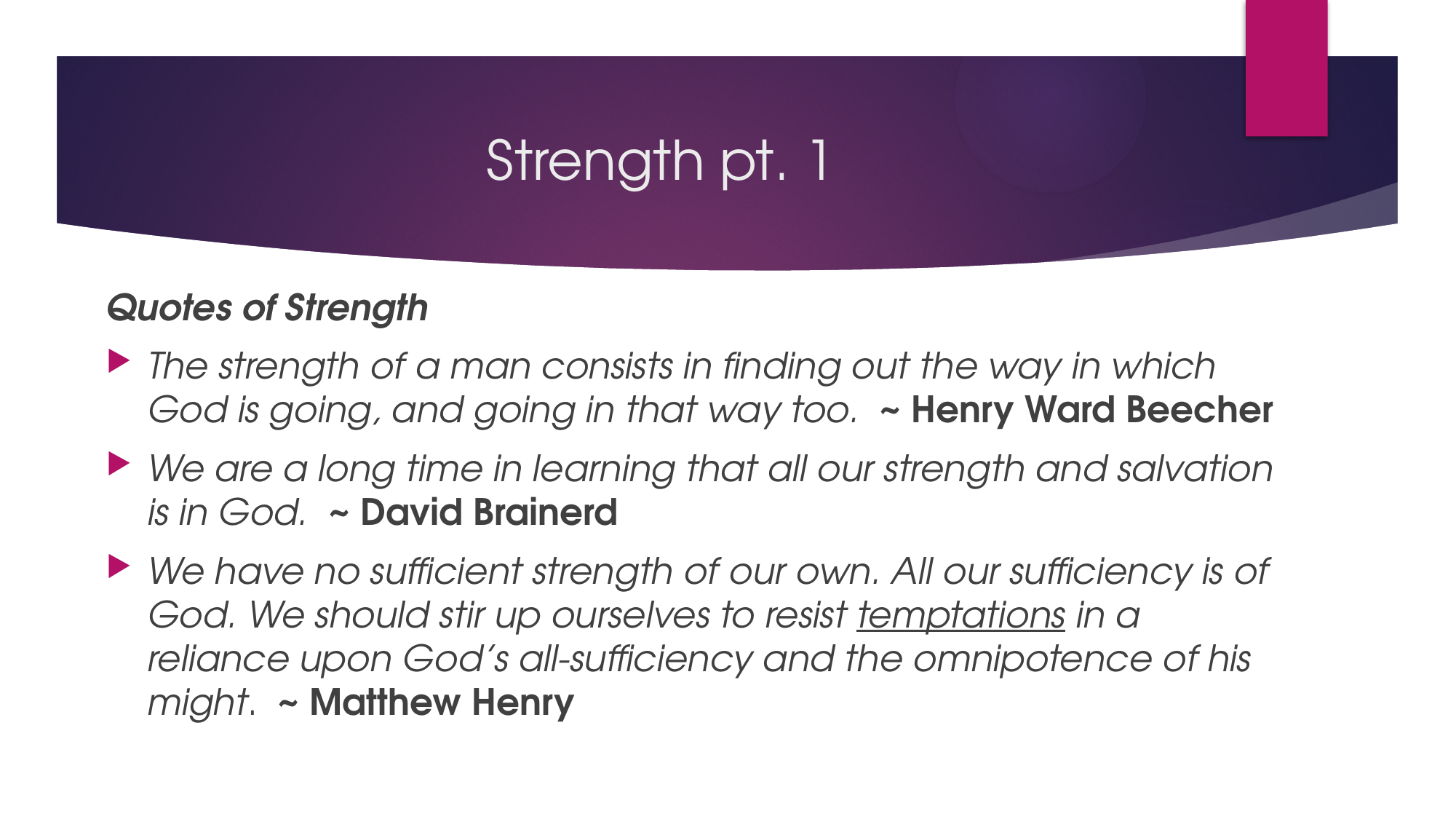

# Strength pt. 1
Quotes of Strength
The strength of a man consists in finding out the way in which God is going, and going in that way too.  ~ Henry Ward Beecher
We are a long time in learning that all our strength and salvation is in God.  ~ David Brainerd
We have no sufficient strength of our own. All our sufficiency is of God. We should stir up ourselves to resist temptations in a reliance upon God’s all-sufficiency and the omnipotence of his might.  ~ Matthew Henry